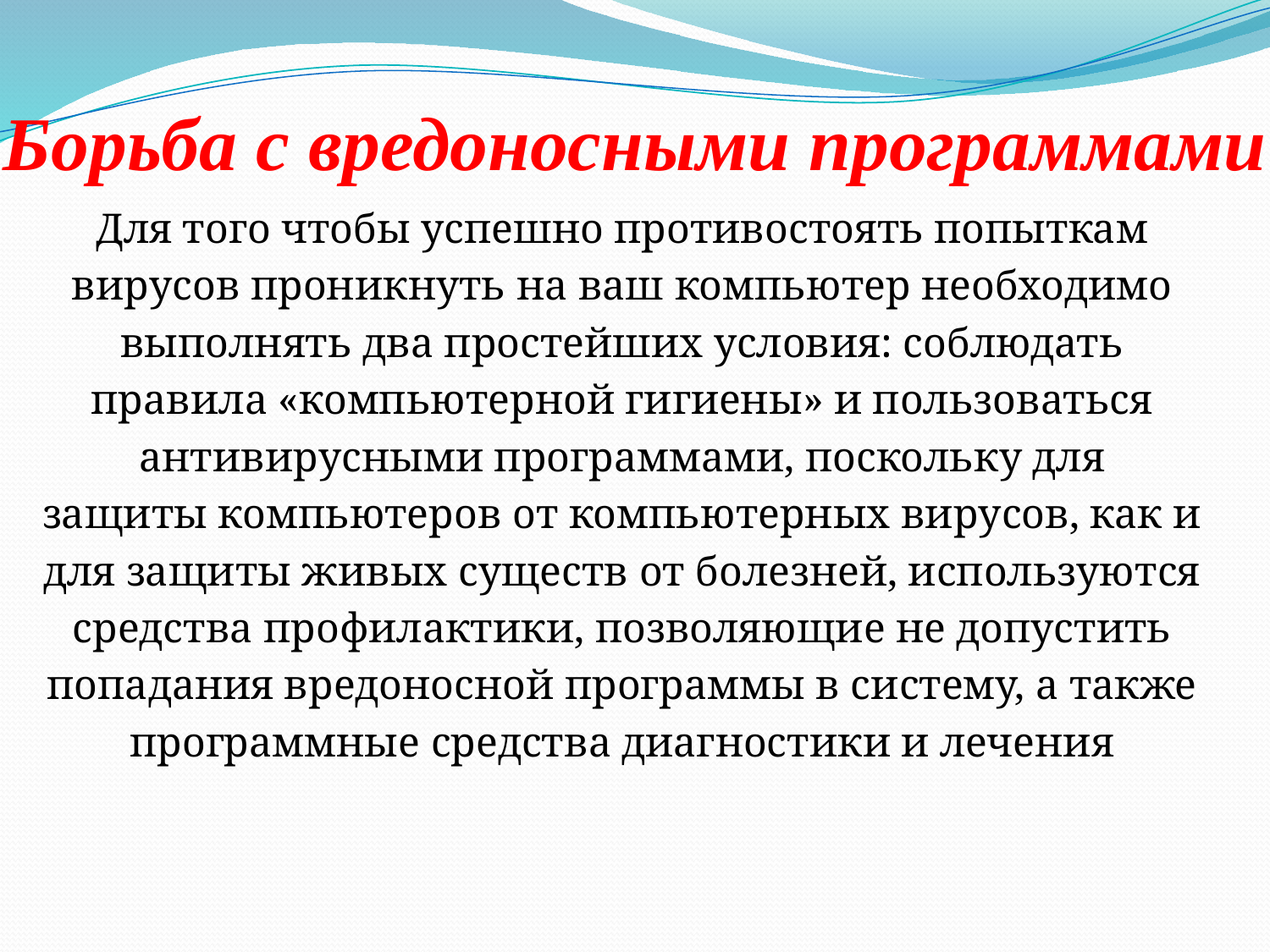

# Борьба с вредоносными программами
Для того чтобы успешно противостоять попыткам
вирусов проникнуть на ваш компьютер необходимо
выполнять два простейших условия: соблюдать
правила «компьютерной гигиены» и пользоваться
антивирусными программами, поскольку для
защиты компьютеров от компьютерных вирусов, как и
для защиты живых существ от болезней, используются
средства профилактики, позволяющие не допустить
попадания вредоносной программы в систему, а также
программные средства диагностики и лечения